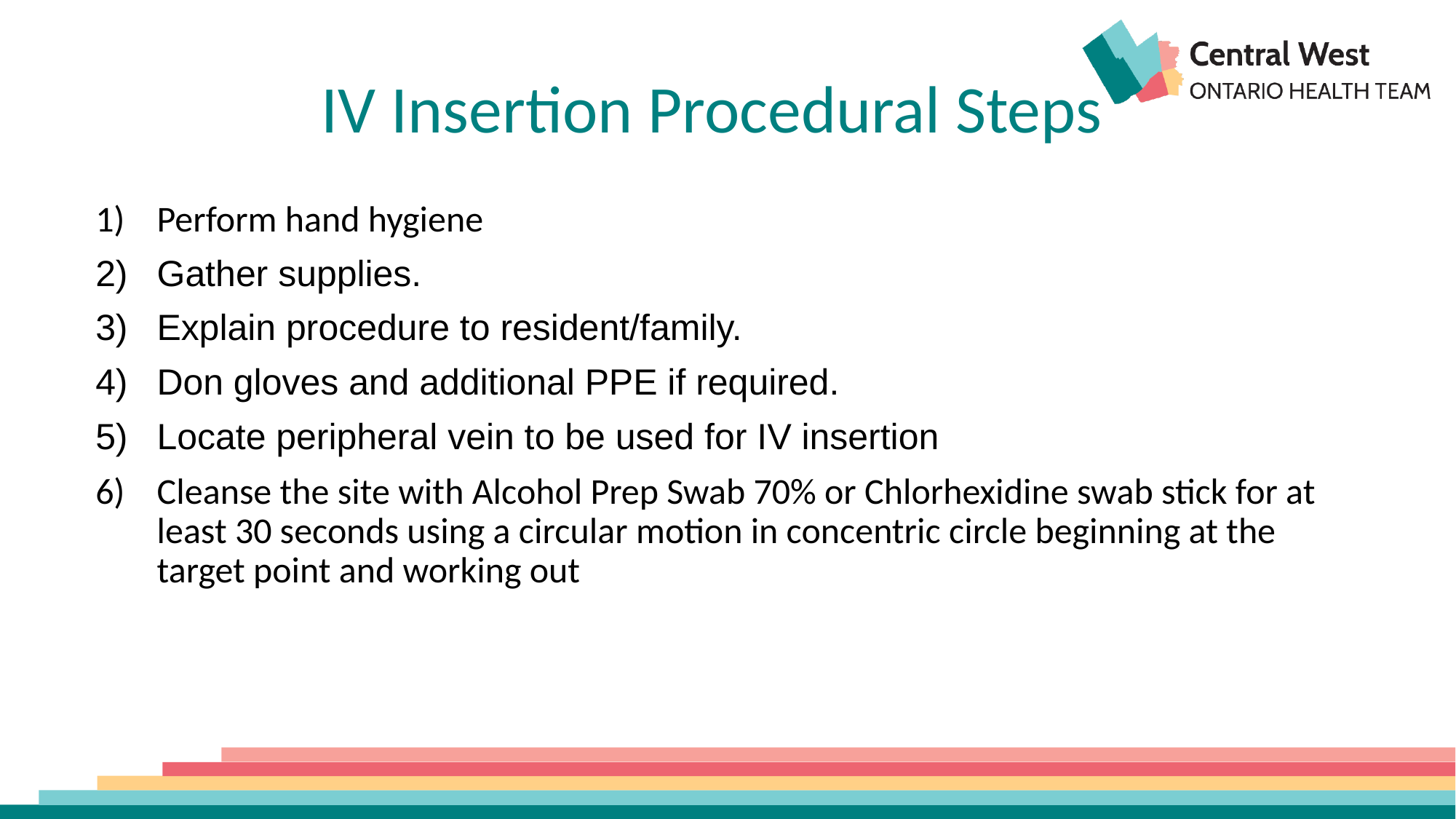

# IV Insertion Procedural Steps
Perform hand hygiene
Gather supplies.
Explain procedure to resident/family.
Don gloves and additional PPE if required.
Locate peripheral vein to be used for IV insertion
Cleanse the site with Alcohol Prep Swab 70% or Chlorhexidine swab stick for at least 30 seconds using a circular motion in concentric circle beginning at the target point and working out